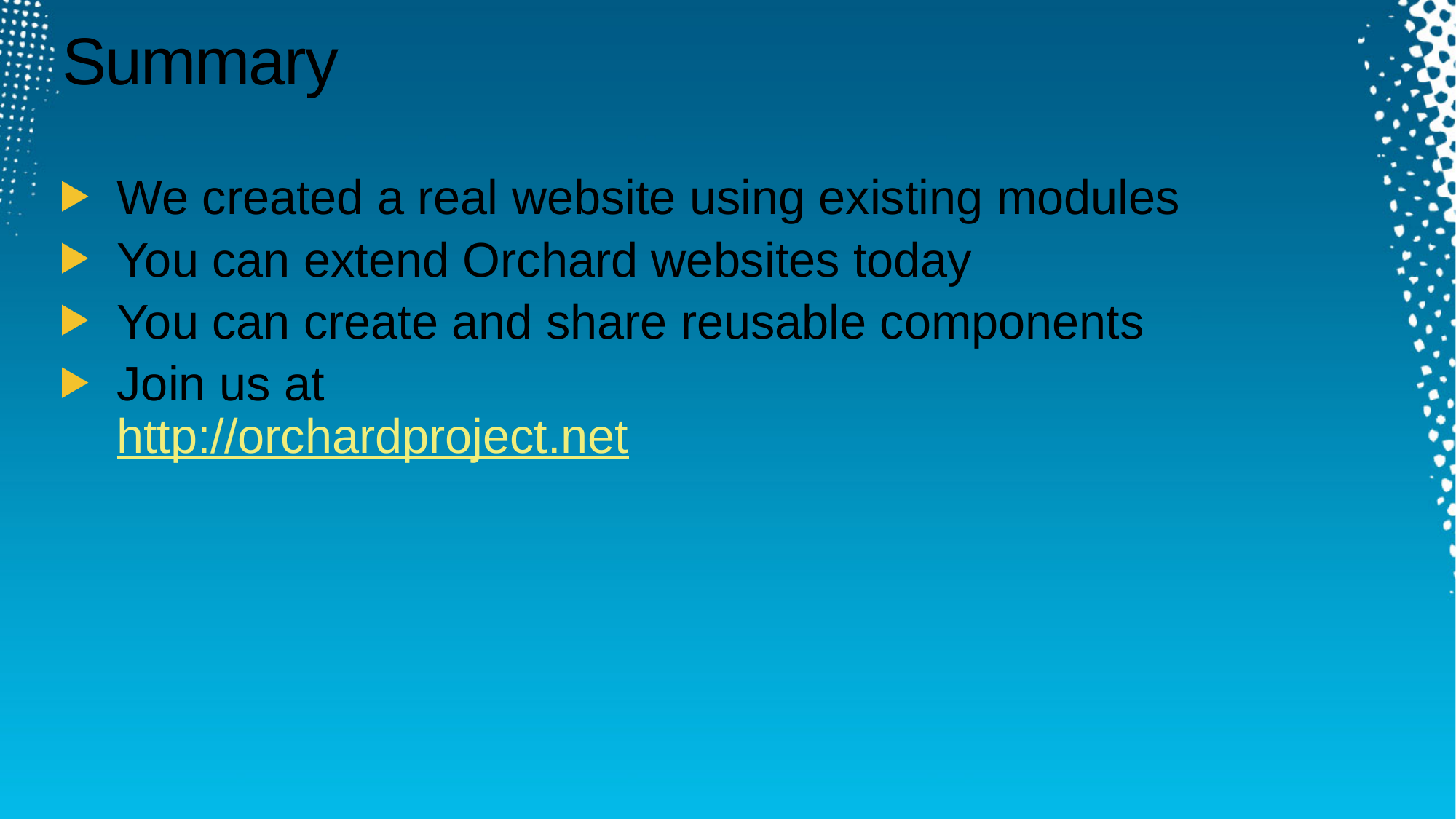

# Summary
We created a real website using existing modules
You can extend Orchard websites today
You can create and share reusable components
Join us at
http://orchardproject.net